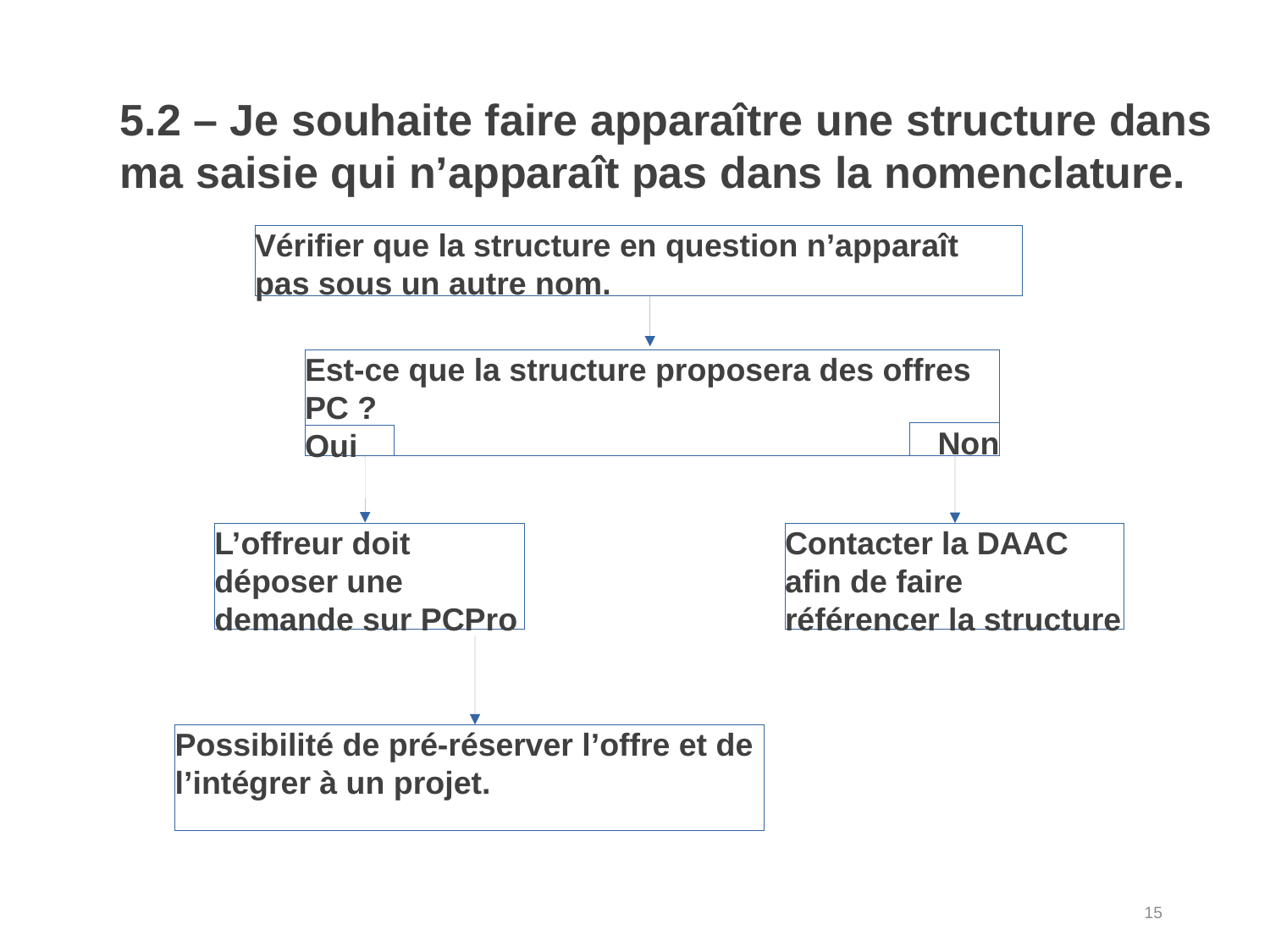

5.2 – Je souhaite faire apparaître une structure dans ma saisie qui n’apparaît pas dans la nomenclature.
Vérifier que la structure en question n’apparaît pas sous un autre nom.

Est-ce que la structure proposera des offres PC ?
Non
Oui

L’offreur doit déposer une demande sur PCPro
Contacter la DAAC afin de faire référencer la structure

Possibilité de pré-réserver l’offre et de l’intégrer à un projet.
15